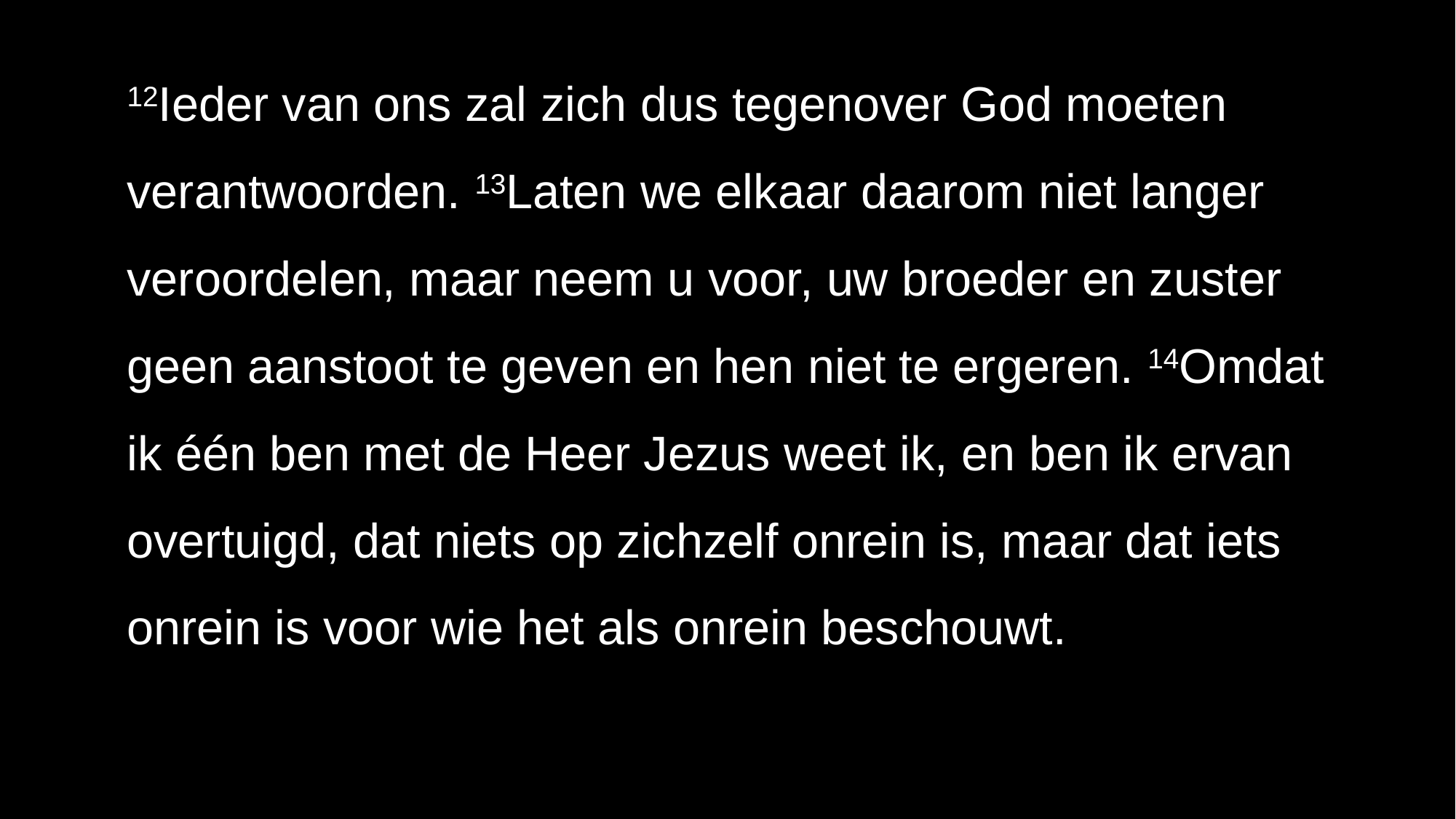

12Ieder van ons zal zich dus tegenover God moeten verantwoorden. 13Laten we elkaar daarom niet langer veroordelen, maar neem u voor, uw broeder en zuster geen aanstoot te geven en hen niet te ergeren. 14Omdat ik één ben met de Heer Jezus weet ik, en ben ik ervan overtuigd, dat niets op zichzelf onrein is, maar dat iets onrein is voor wie het als onrein beschouwt.